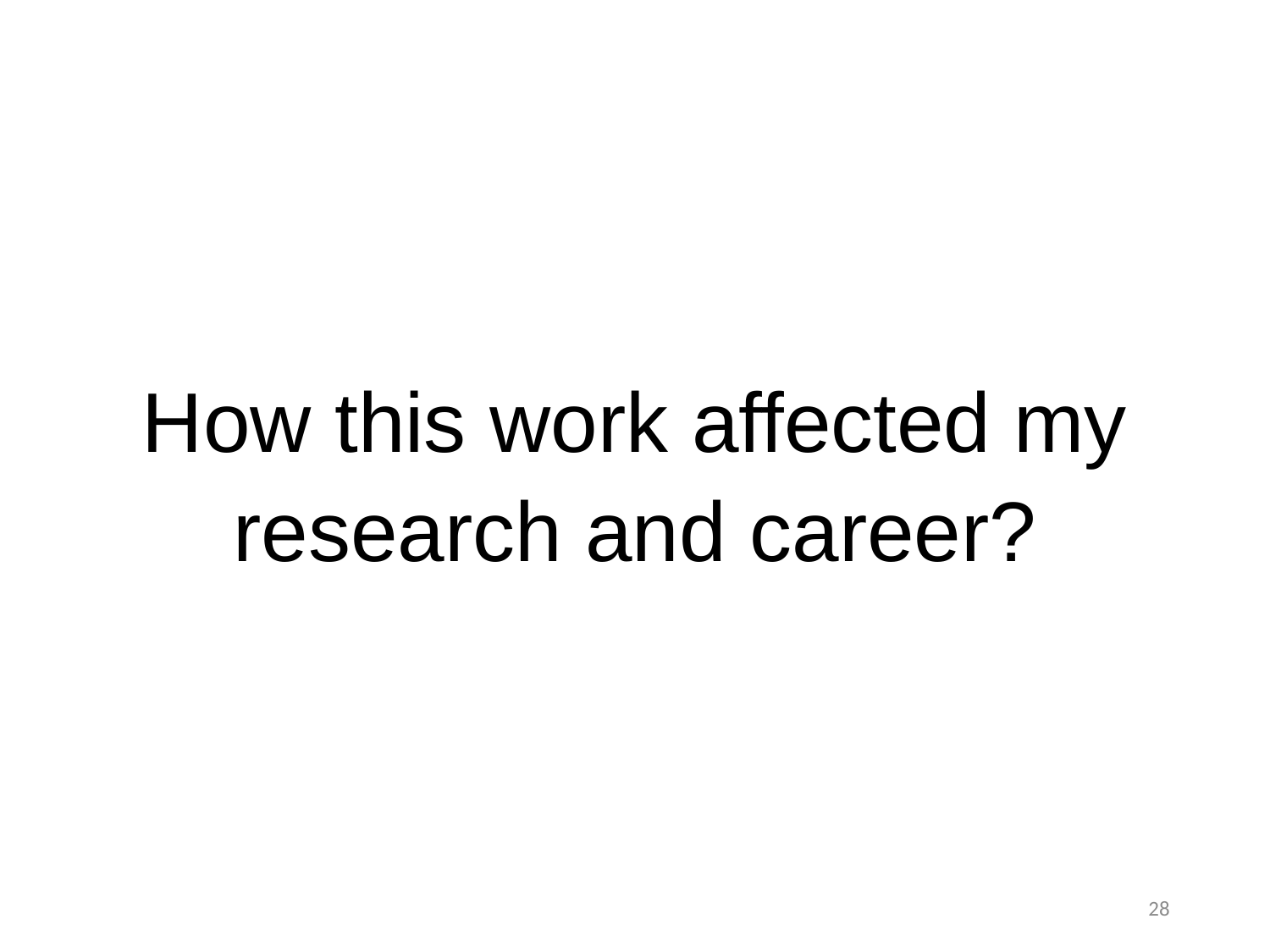

How this work affected my
research and career?
28